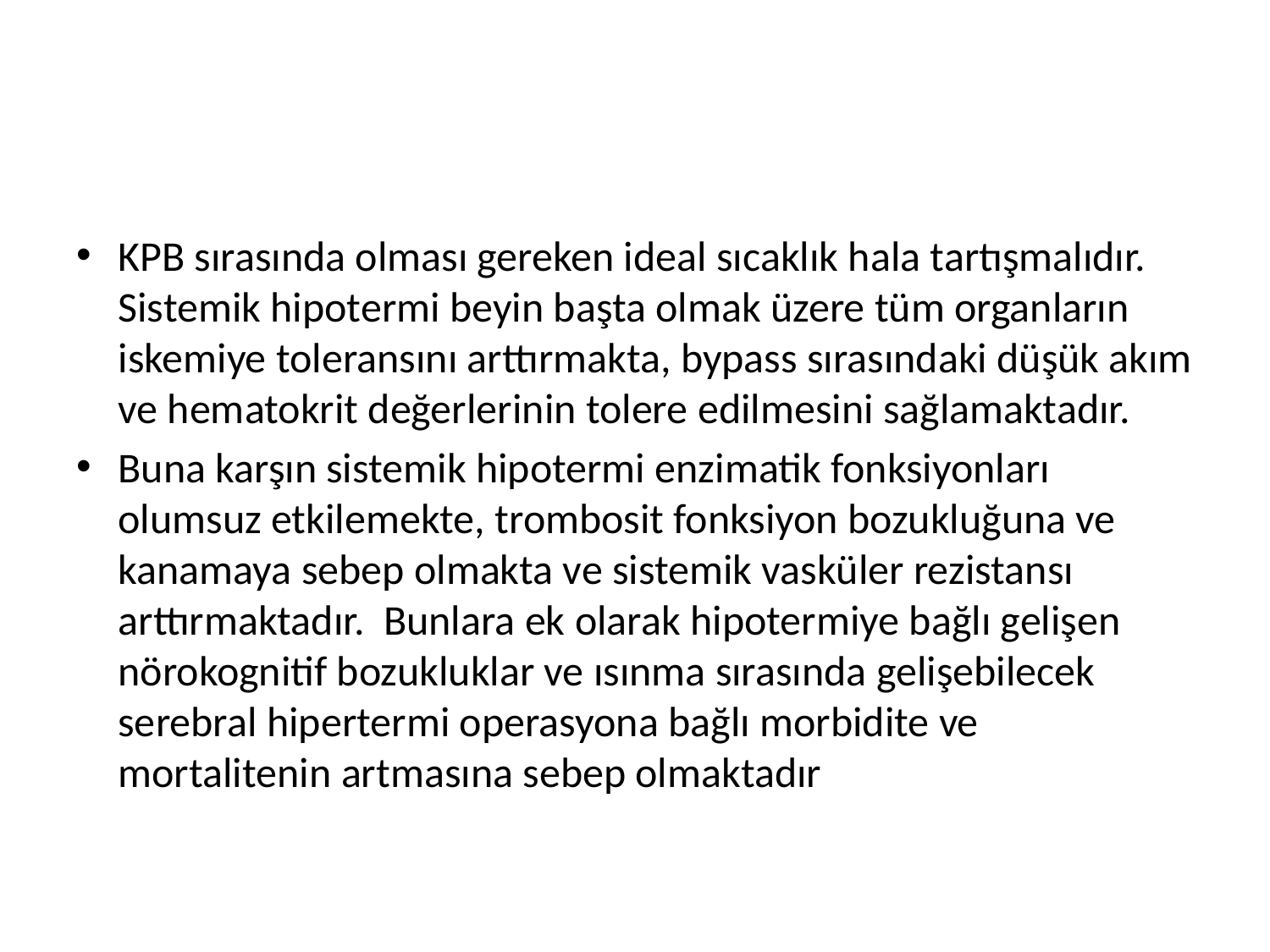

#
KPB sırasında olması gereken ideal sıcaklık hala tartışmalıdır. Sistemik hipotermi beyin başta olmak üzere tüm organların iskemiye toleransını arttırmakta, bypass sırasındaki düşük akım ve hematokrit değerlerinin tolere edilmesini sağlamaktadır.
Buna karşın sistemik hipotermi enzimatik fonksiyonları olumsuz etkilemekte, trombosit fonksiyon bozukluğuna ve kanamaya sebep olmakta ve sistemik vasküler rezistansı arttırmaktadır.  Bunlara ek olarak hipotermiye bağlı gelişen nörokognitif bozukluklar ve ısınma sırasında gelişebilecek serebral hipertermi operasyona bağlı morbidite ve mortalitenin artmasına sebep olmaktadır